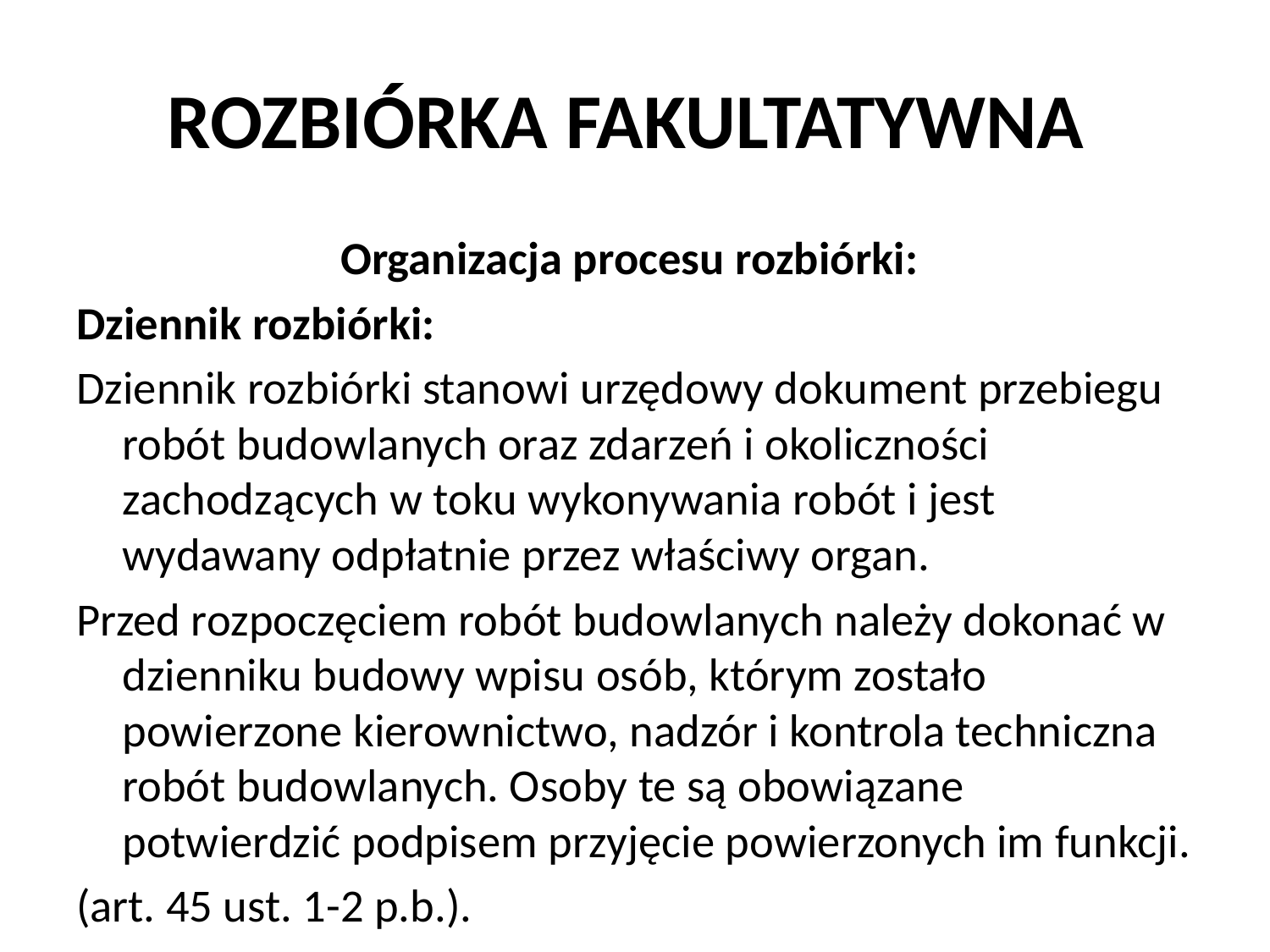

# ROZBIÓRKA FAKULTATYWNA
Organizacja procesu rozbiórki:
Dziennik rozbiórki:
Dziennik rozbiórki stanowi urzędowy dokument przebiegu robót budowlanych oraz zdarzeń i okoliczności zachodzących w toku wykonywania robót i jest wydawany odpłatnie przez właściwy organ.
Przed rozpoczęciem robót budowlanych należy dokonać w dzienniku budowy wpisu osób, którym zostało powierzone kierownictwo, nadzór i kontrola techniczna robót budowlanych. Osoby te są obowiązane potwierdzić podpisem przyjęcie powierzonych im funkcji.
(art. 45 ust. 1-2 p.b.).